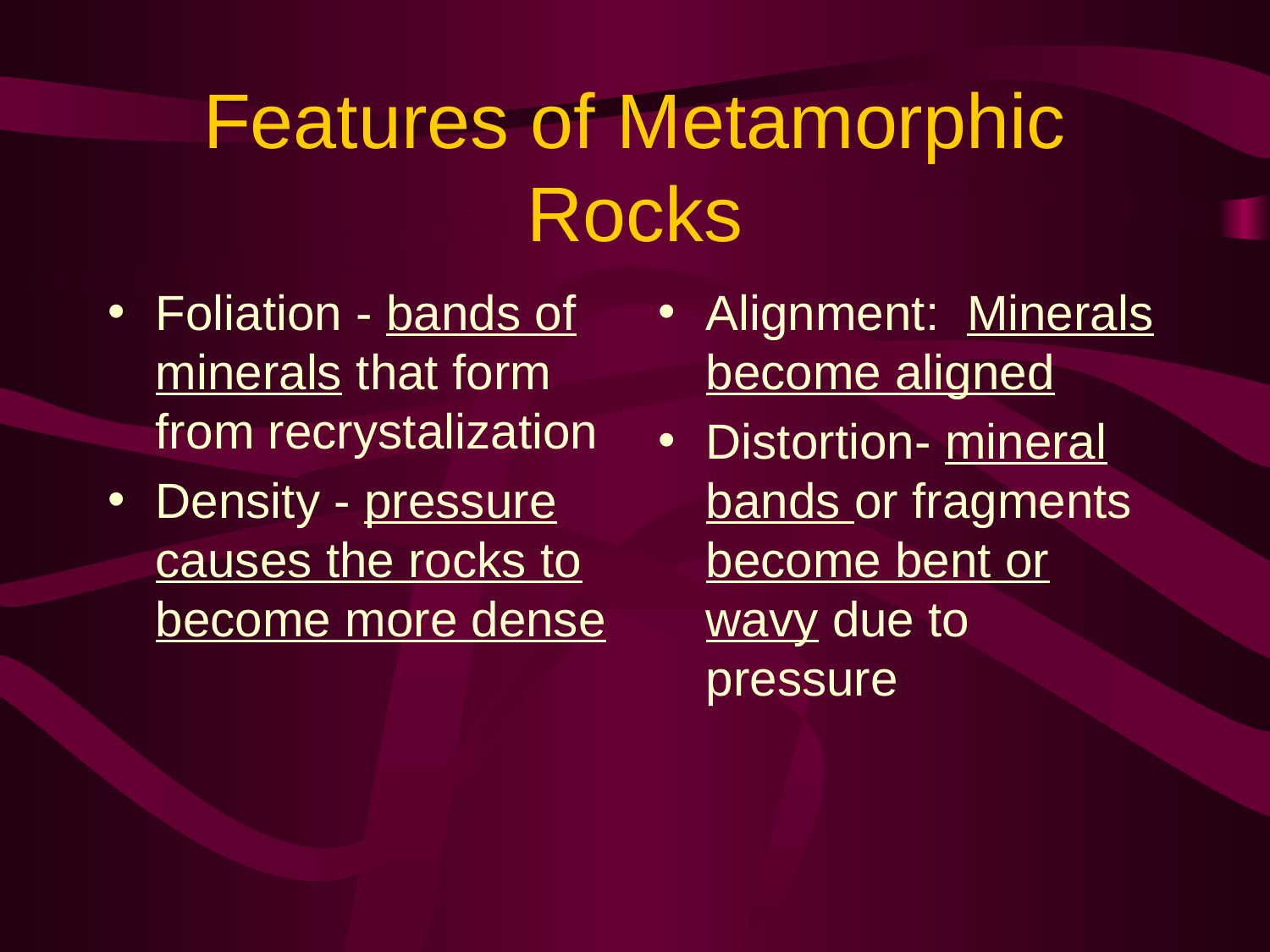

# Features of Metamorphic Rocks
Foliation - bands of minerals that form from recrystalization
Density - pressure causes the rocks to become more dense
Alignment:  Minerals become aligned
Distortion- mineral bands or fragments become bent or wavy due to pressure